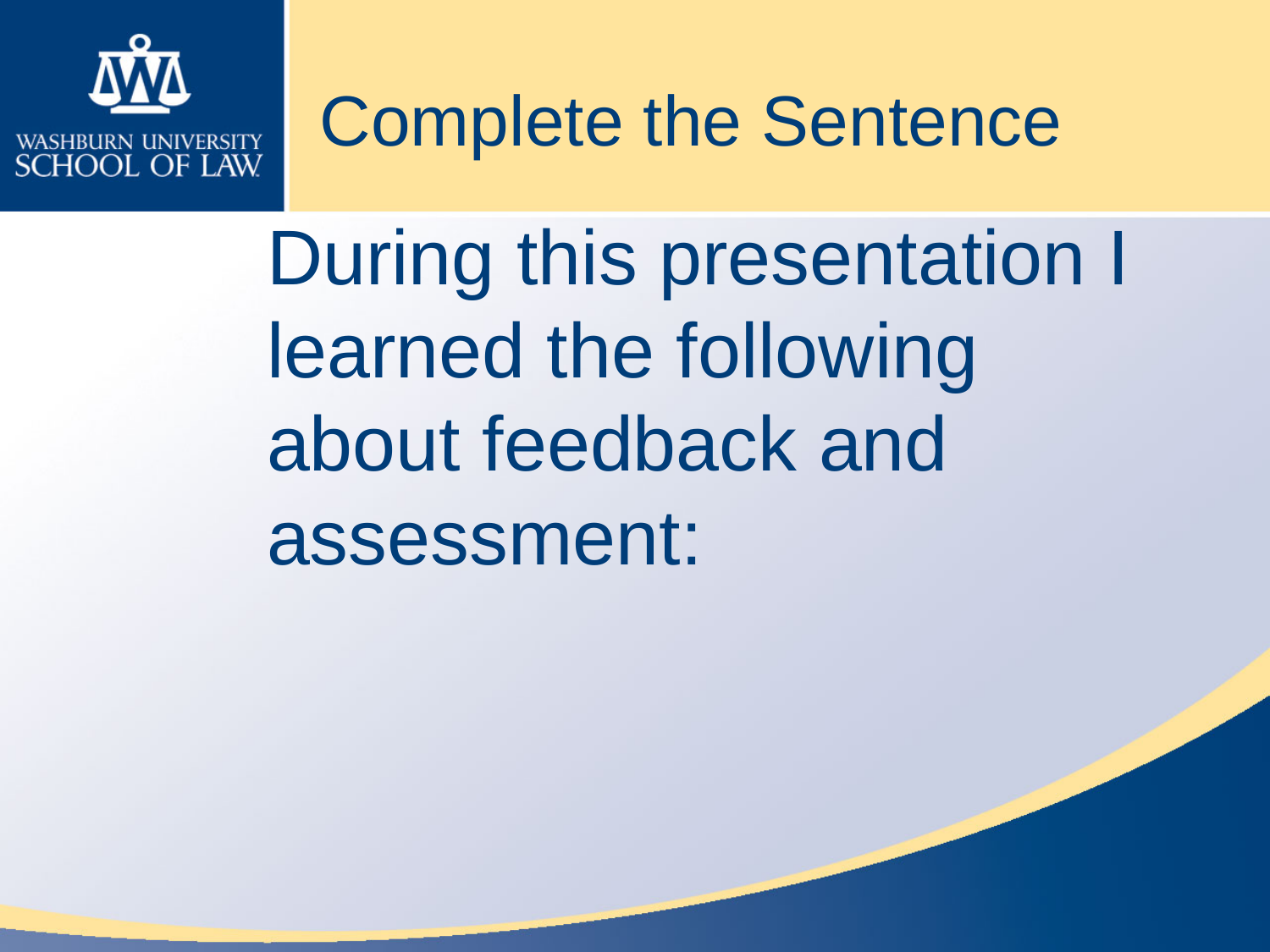

# Complete the Sentence
	During this presentation I learned the following about feedback and assessment: